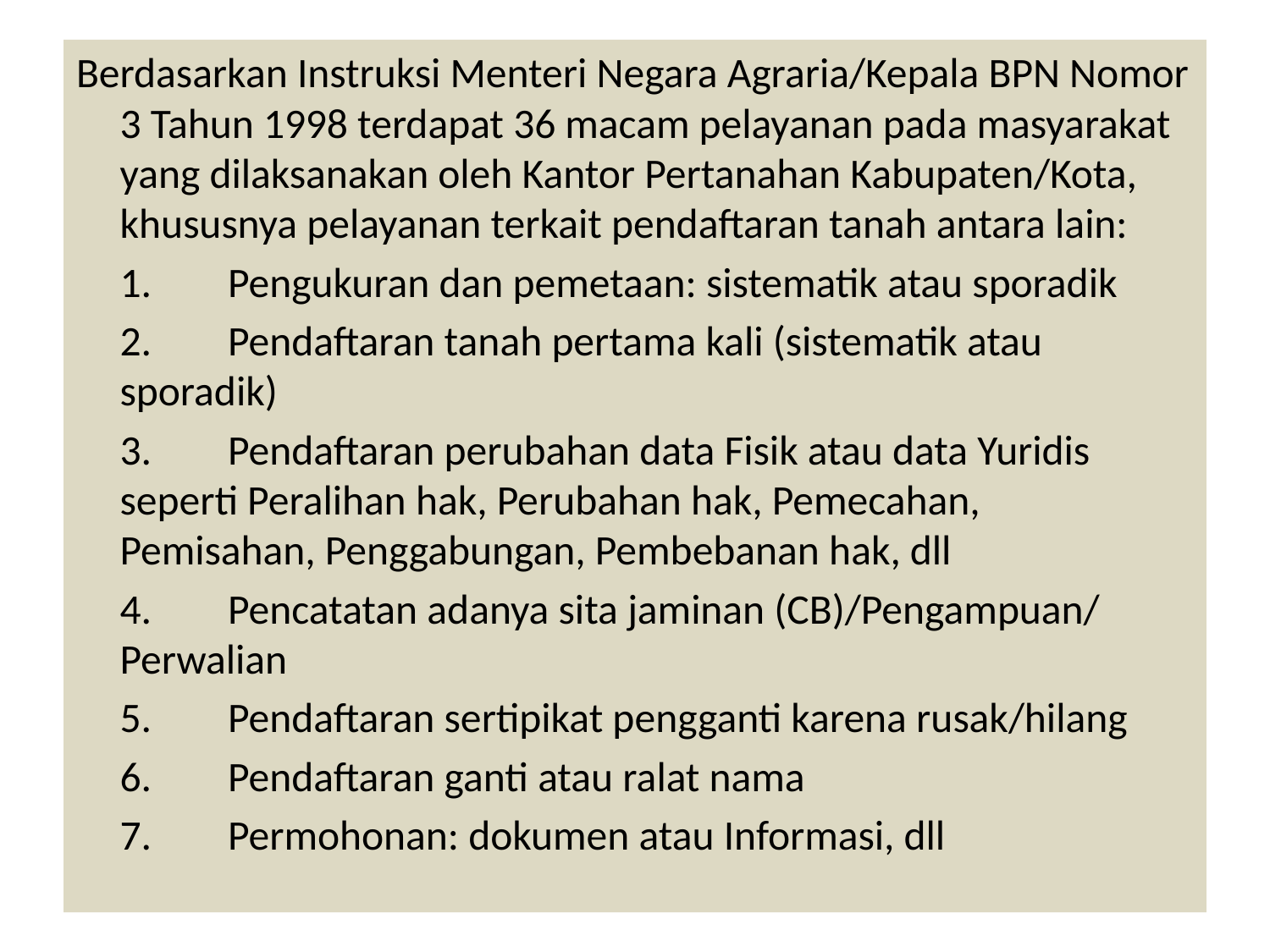

Berdasarkan Instruksi Menteri Negara Agraria/Kepala BPN Nomor 3 Tahun 1998 terdapat 36 macam pelayanan pada masyarakat yang dilaksanakan oleh Kantor Pertanahan Kabupaten/Kota, khususnya pelayanan terkait pendaftaran tanah antara lain:
	1. 	Pengukuran dan pemetaan: sistematik atau sporadik
	2. 	Pendaftaran tanah pertama kali (sistematik atau 	sporadik)
	3. 	Pendaftaran perubahan data Fisik atau data Yuridis 	seperti Peralihan hak, Perubahan hak, Pemecahan, 	Pemisahan, Penggabungan, Pembebanan hak, dll
	4. 	Pencatatan adanya sita jaminan (CB)/Pengampuan/ 	Perwalian
	5. 	Pendaftaran sertipikat pengganti karena rusak/hilang
	6. 	Pendaftaran ganti atau ralat nama
	7. 	Permohonan: dokumen atau Informasi, dll